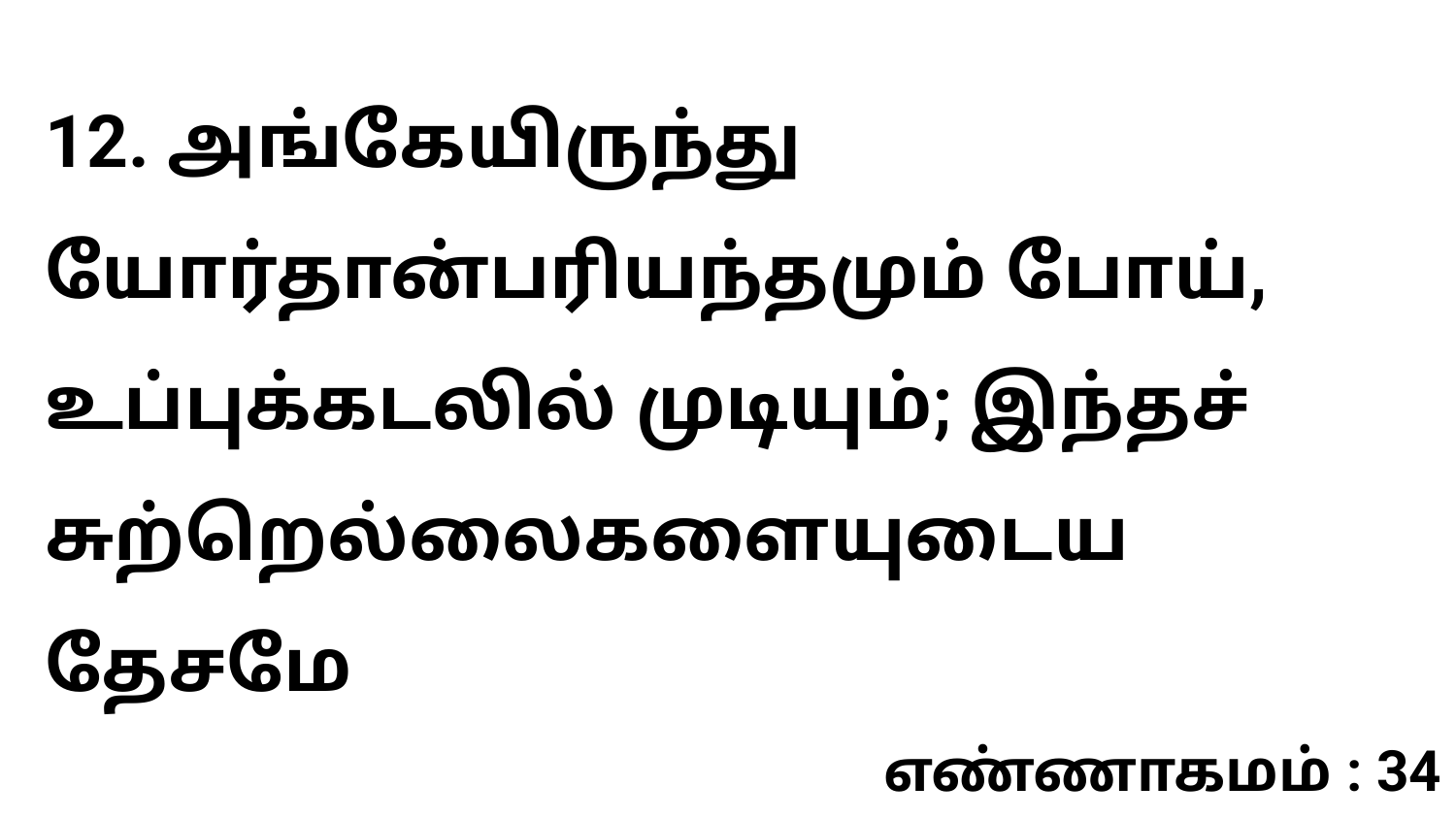

12. அங்கேயிருந்து யோர்தான்பரியந்தமும் போய், உப்புக்கடலில் முடியும்; இந்தச் சுற்றெல்லைகளையுடைய தேசமே
எண்ணாகமம் : 34